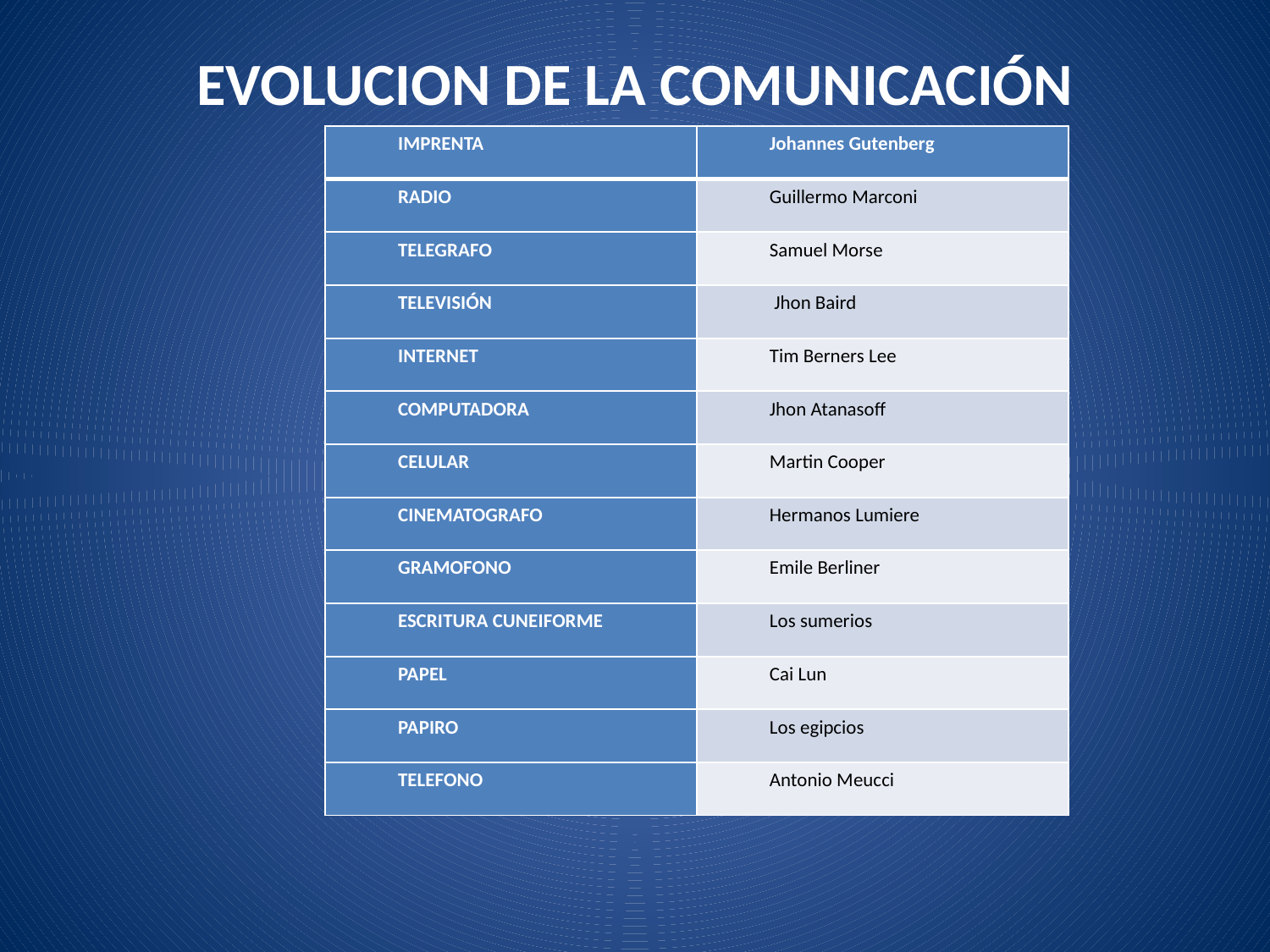

# EVOLUCION DE LA COMUNICACIÓN
| IMPRENTA | Johannes Gutenberg |
| --- | --- |
| RADIO | Guillermo Marconi |
| TELEGRAFO | Samuel Morse |
| TELEVISIÓN | Jhon Baird |
| INTERNET | Tim Berners Lee |
| COMPUTADORA | Jhon Atanasoff |
| CELULAR | Martin Cooper |
| CINEMATOGRAFO | Hermanos Lumiere |
| GRAMOFONO | Emile Berliner |
| ESCRITURA CUNEIFORME | Los sumerios |
| PAPEL | Cai Lun |
| PAPIRO | Los egipcios |
| TELEFONO | Antonio Meucci |